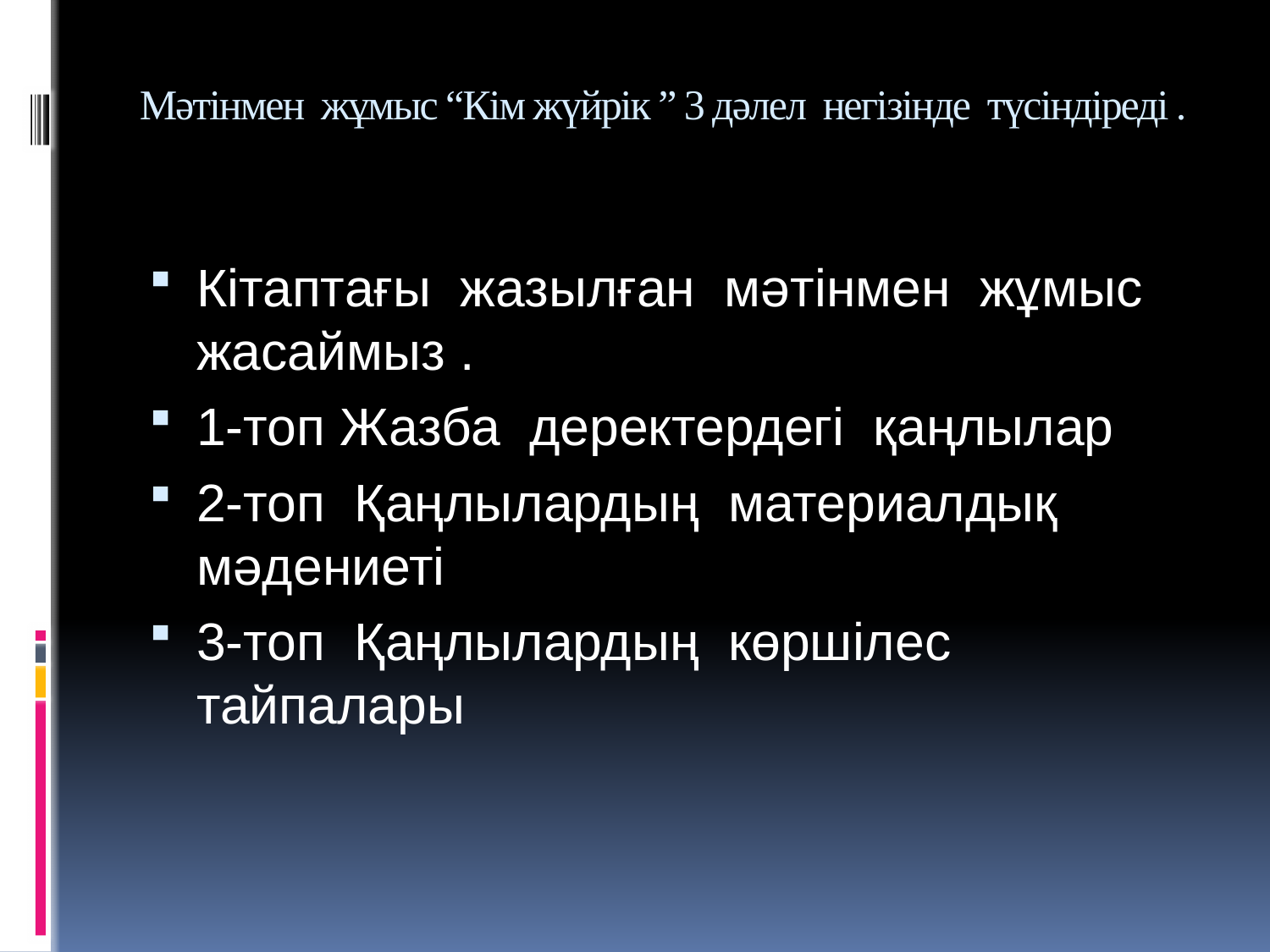

# Мәтінмен  жұмыс “Кім жүйрік ” 3 дәлел  негізінде  түсіндіреді .
Кітаптағы  жазылған  мәтінмен  жұмыс  жасаймыз .
1-топ Жазба  деректердегі  қаңлылар
2-топ  Қаңлылардың  материалдық  мәдениеті
3-топ  Қаңлылардың  көршілес  тайпалары